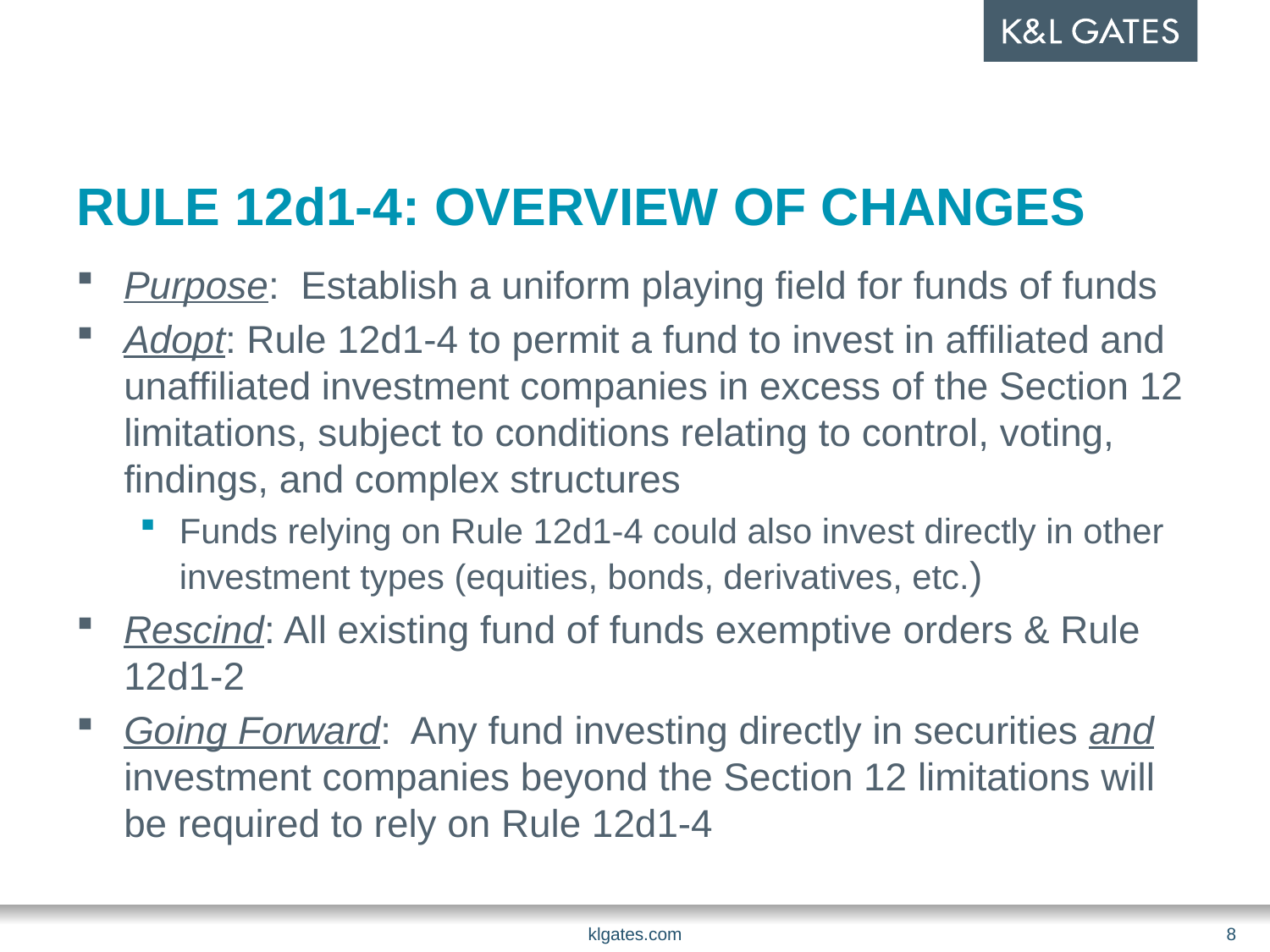

# Rule 12d1-4: Overview of changes
Purpose:  Establish a uniform playing field for funds of funds
Adopt: Rule 12d1-4 to permit a fund to invest in affiliated and unaffiliated investment companies in excess of the Section 12 limitations, subject to conditions relating to control, voting, findings, and complex structures
Funds relying on Rule 12d1-4 could also invest directly in other investment types (equities, bonds, derivatives, etc.)
Rescind: All existing fund of funds exemptive orders & Rule 12d1-2
Going Forward:  Any fund investing directly in securities and investment companies beyond the Section 12 limitations will be required to rely on Rule 12d1-4
klgates.com
8